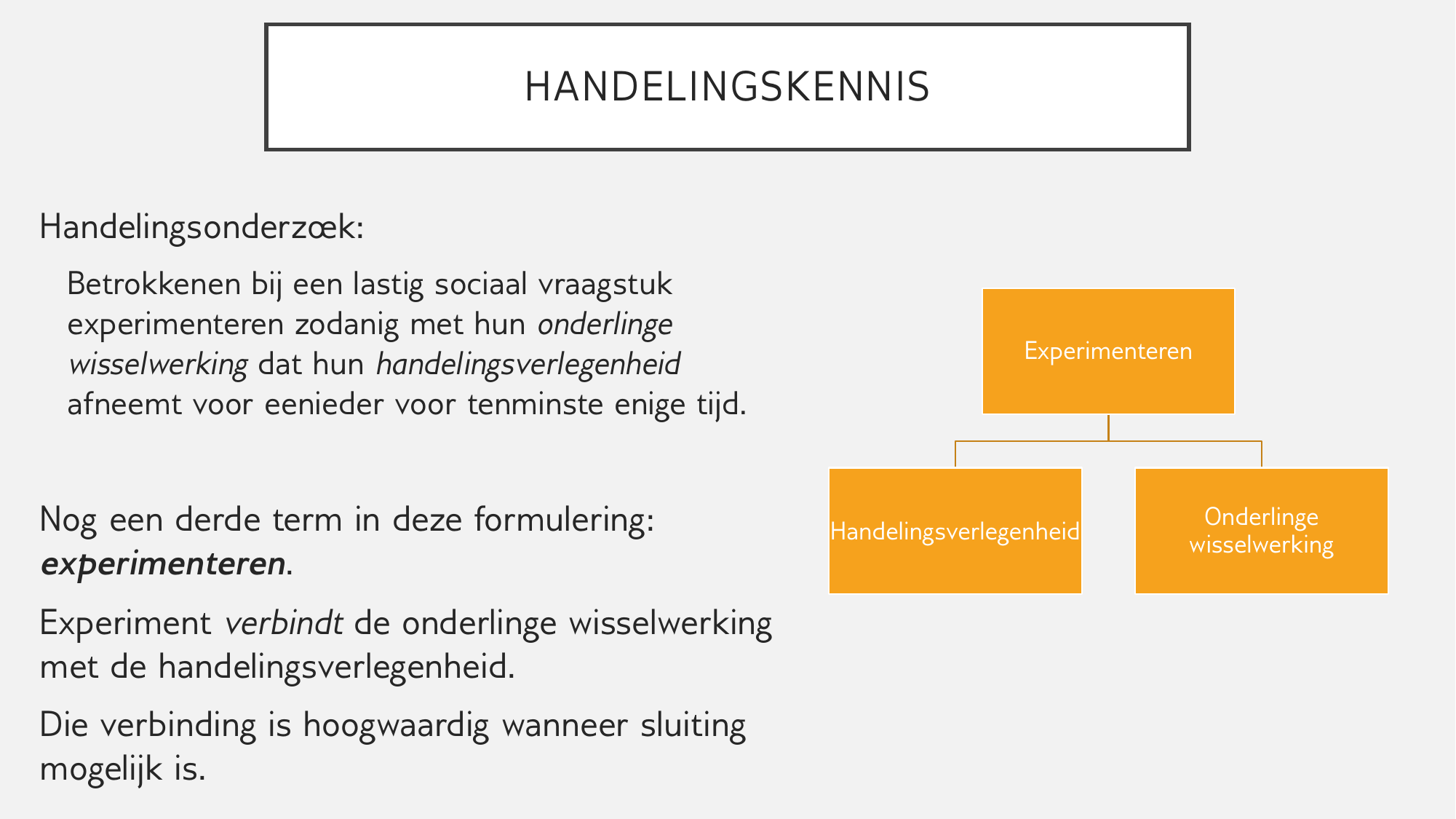

# Handelingskennis
Handelingsonderzoek:
Betrokkenen bij een lastig sociaal vraagstuk experimenteren zodanig met hun onderlinge wisselwerking dat hun handelingsverlegenheid afneemt voor eenieder voor tenminste enige tijd.

Nog een derde term in deze formulering: experimenteren.
Experiment verbindt de onderlinge wisselwerking met de handelingsverlegenheid.
Die verbinding is hoogwaardig wanneer sluiting mogelijk is.

Experimenteren
Handelingsverlegenheid
Onderlinge wisselwerking